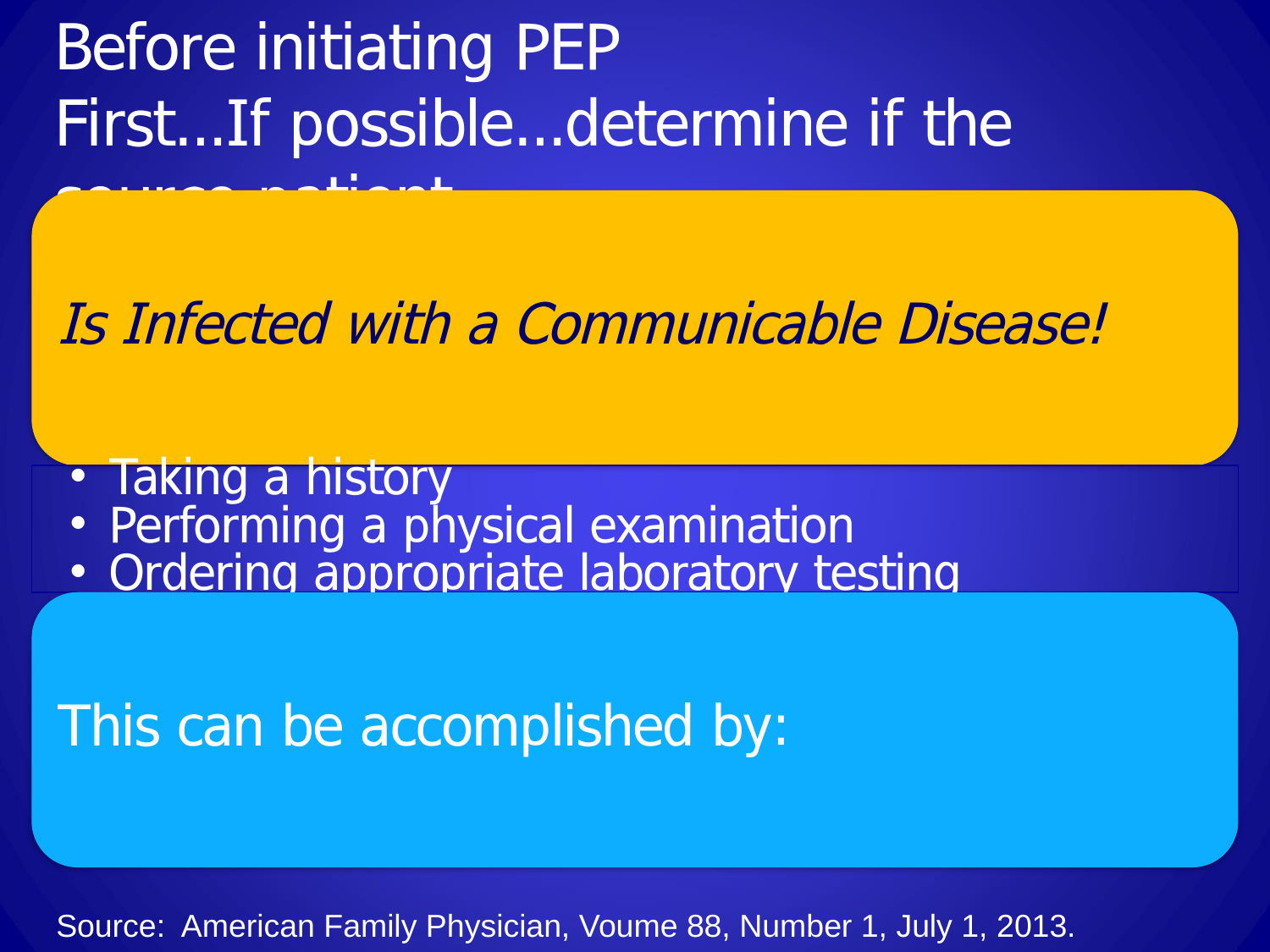

# Before initiating PEP First…If possible…determine if the source patient…
Is Infected with a Communicable Disease!
Taking a history
Performing a physical examination
Ordering appropriate laboratory testing
This can be accomplished by:
Source:  American Family Physician, Voume 88, Number 1, July 1, 2013.